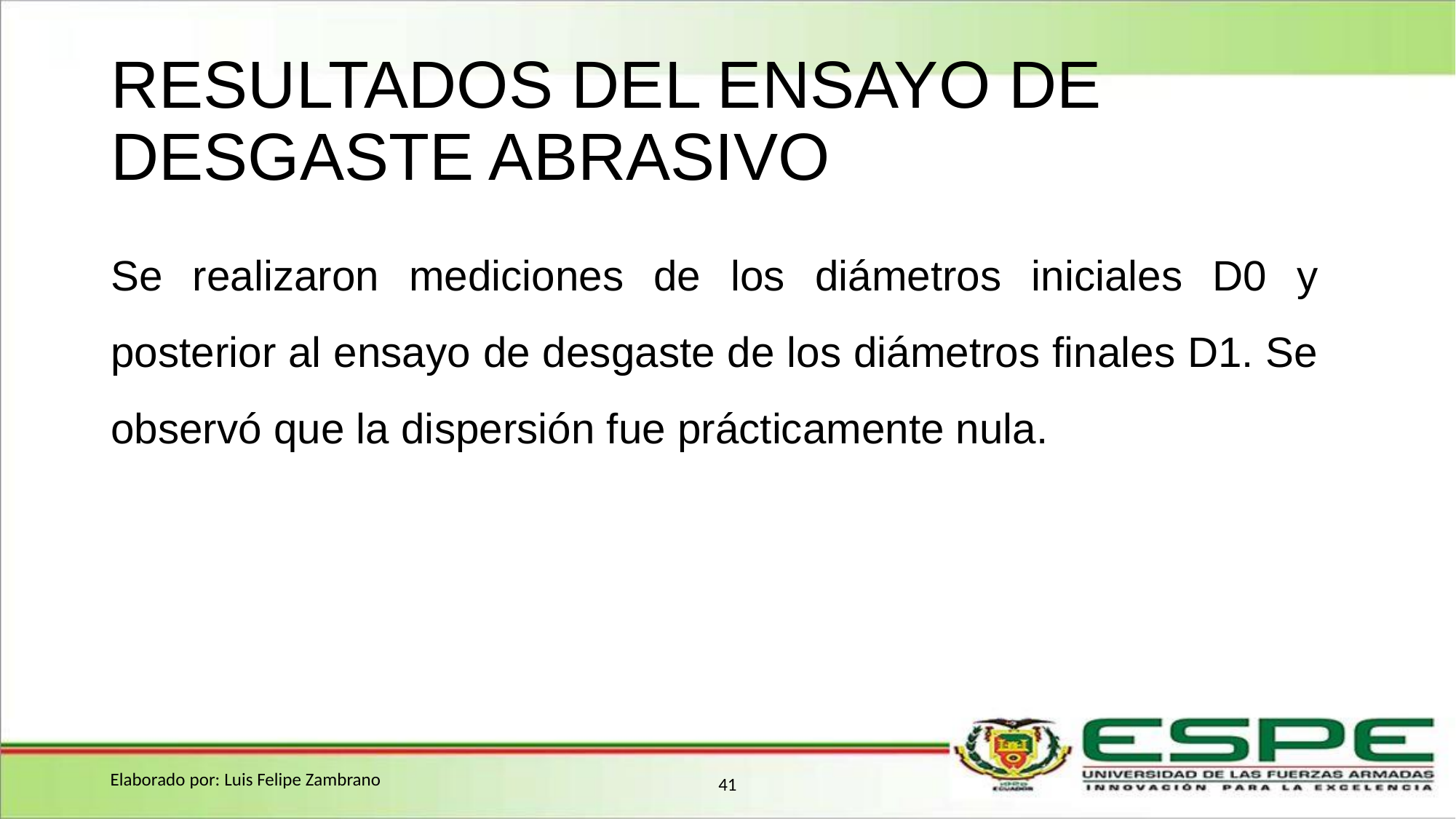

# RESULTADOS DEL ENSAYO DE DESGASTE ABRASIVO
Se realizaron mediciones de los diámetros iniciales D0 y posterior al ensayo de desgaste de los diámetros finales D1. Se observó que la dispersión fue prácticamente nula.

Elaborado por: Luis Felipe Zambrano
41